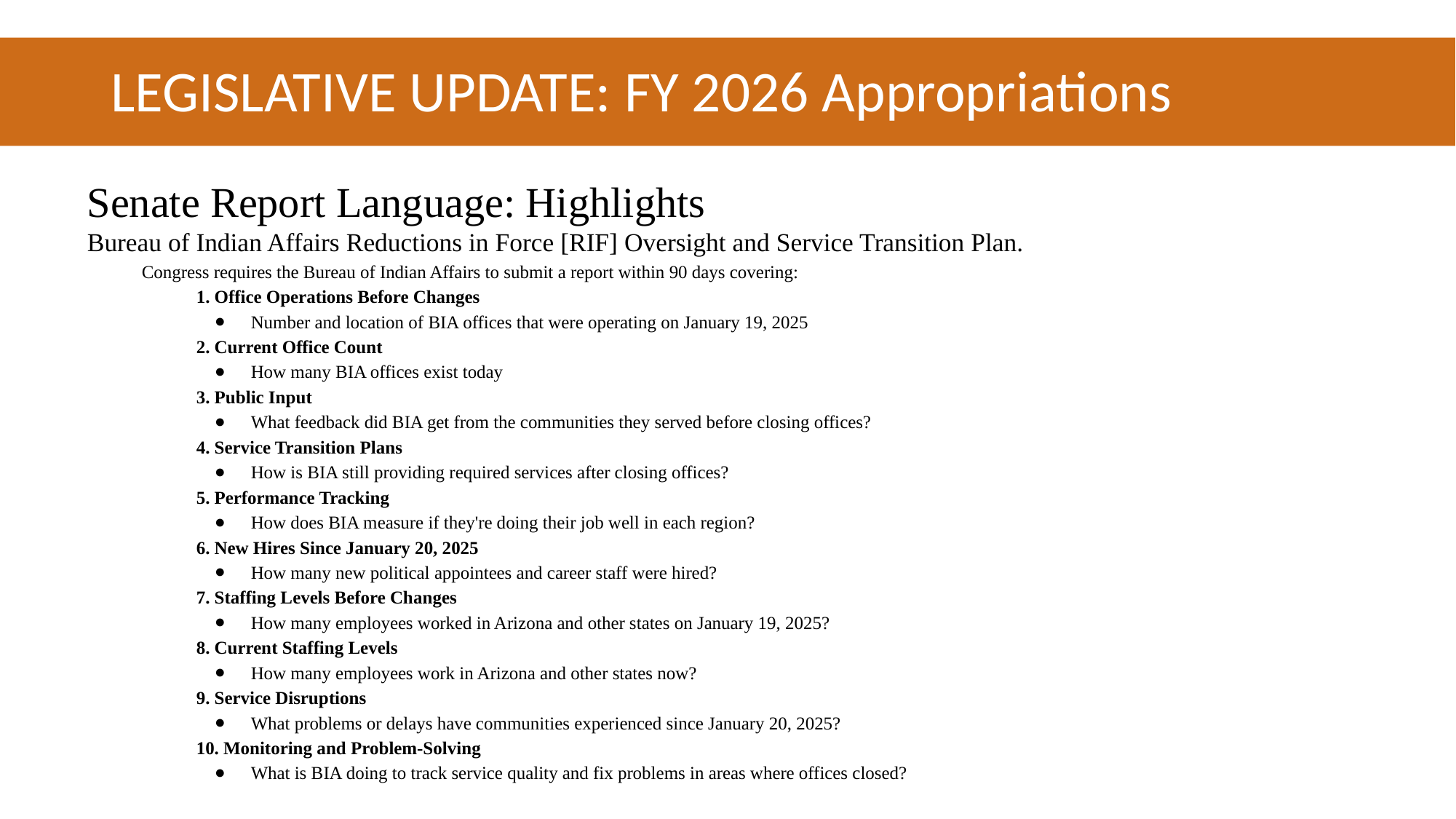

# LEGISLATIVE UPDATE: FY 2026 Appropriations
Senate Report Language: Highlights
Bureau of Indian Affairs Reductions in Force [RIF] Oversight and Service Transition Plan.
Congress requires the Bureau of Indian Affairs to submit a report within 90 days covering:
1. Office Operations Before Changes
Number and location of BIA offices that were operating on January 19, 2025
2. Current Office Count
How many BIA offices exist today
3. Public Input
What feedback did BIA get from the communities they served before closing offices?
4. Service Transition Plans
How is BIA still providing required services after closing offices?
5. Performance Tracking
How does BIA measure if they're doing their job well in each region?
6. New Hires Since January 20, 2025
How many new political appointees and career staff were hired?
7. Staffing Levels Before Changes
How many employees worked in Arizona and other states on January 19, 2025?
8. Current Staffing Levels
How many employees work in Arizona and other states now?
9. Service Disruptions
What problems or delays have communities experienced since January 20, 2025?
10. Monitoring and Problem-Solving
What is BIA doing to track service quality and fix problems in areas where offices closed?